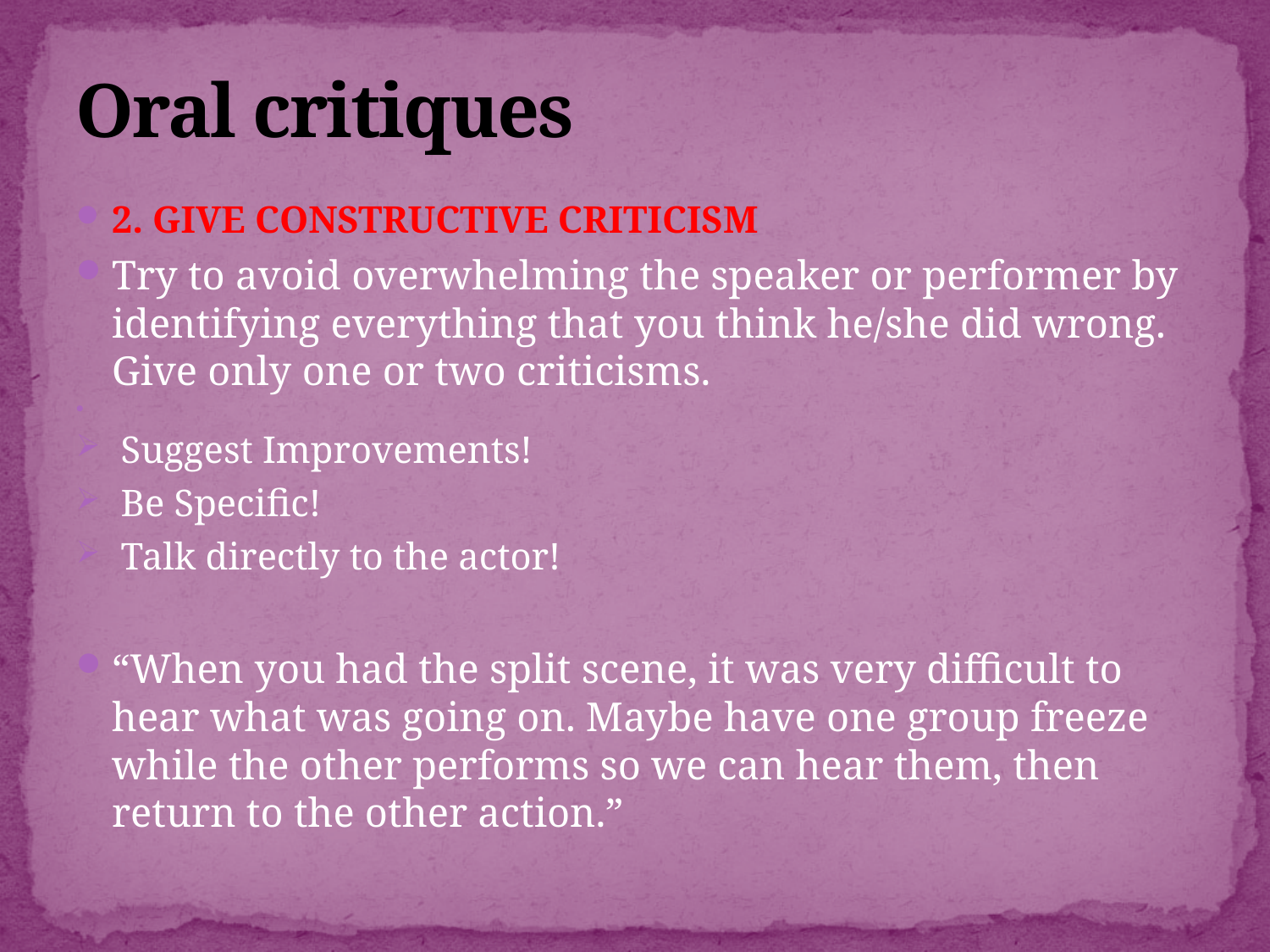

# Oral critiques
2. GIVE CONSTRUCTIVE CRITICISM
Try to avoid overwhelming the speaker or performer by identifying everything that you think he/she did wrong.  Give only one or two criticisms.

Suggest Improvements!
Be Specific!
Talk directly to the actor!

“When you had the split scene, it was very difficult to hear what was going on. Maybe have one group freeze while the other performs so we can hear them, then return to the other action.”